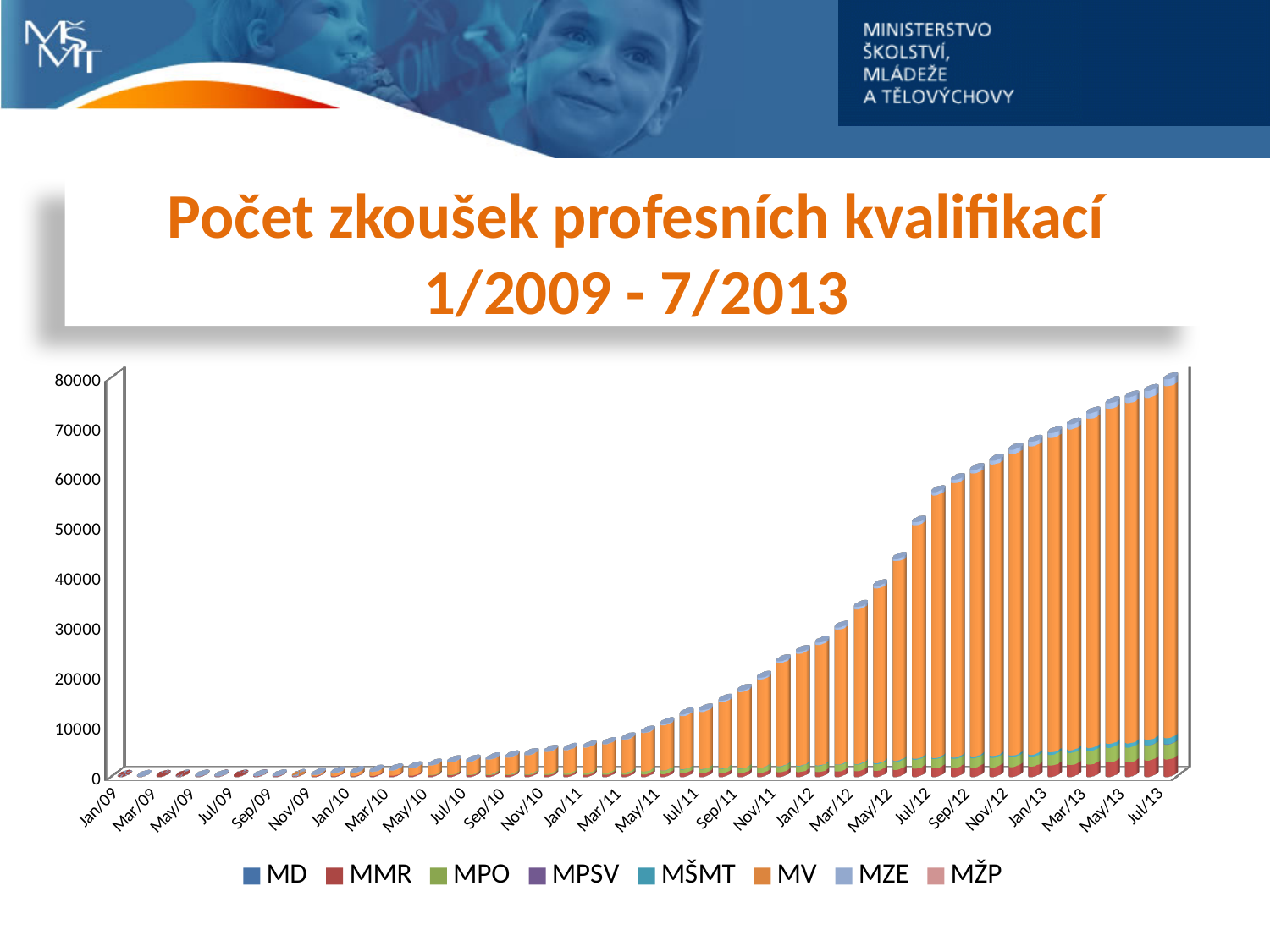

Počet zkoušek profesních kvalifikací
1/2009 - 7/2013

[unsupported chart]